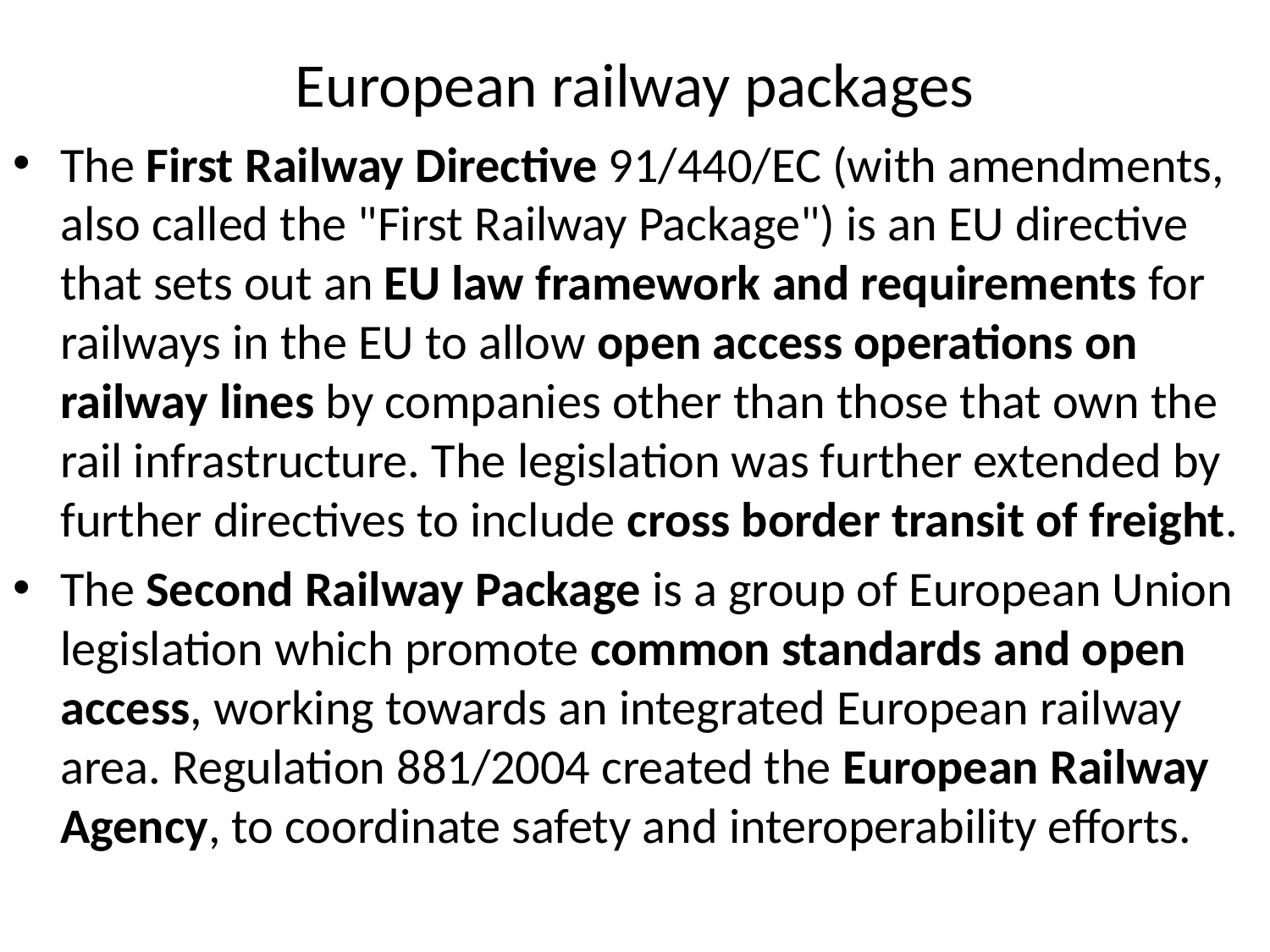

# European railway packages
The First Railway Directive 91/440/EC (with amendments, also called the "First Railway Package") is an EU directive that sets out an EU law framework and requirements for railways in the EU to allow open access operations on railway lines by companies other than those that own the rail infrastructure. The legislation was further extended by further directives to include cross border transit of freight.
The Second Railway Package is a group of European Union legislation which promote common standards and open access, working towards an integrated European railway area. Regulation 881/2004 created the European Railway Agency, to coordinate safety and interoperability efforts.